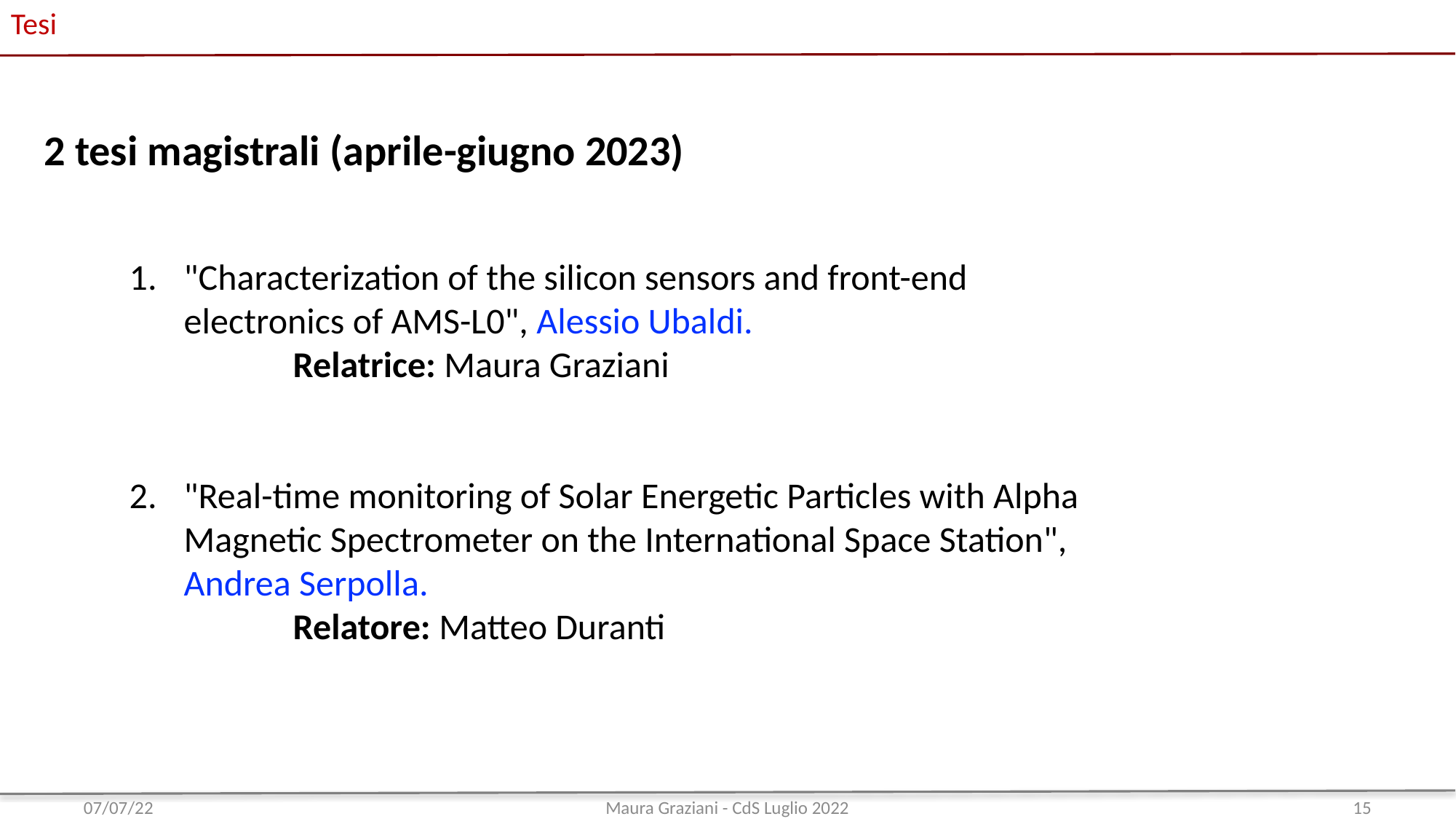

Tesi
2 tesi magistrali (aprile-giugno 2023)

"Characterization of the silicon sensors and front-end electronics of AMS-L0", Alessio Ubaldi.
	Relatrice: Maura Graziani

"Real-time monitoring of Solar Energetic Particles with Alpha Magnetic Spectrometer on the International Space Station", Andrea Serpolla.
	Relatore: Matteo Duranti

07/07/22
Maura Graziani - CdS Luglio 2022
15